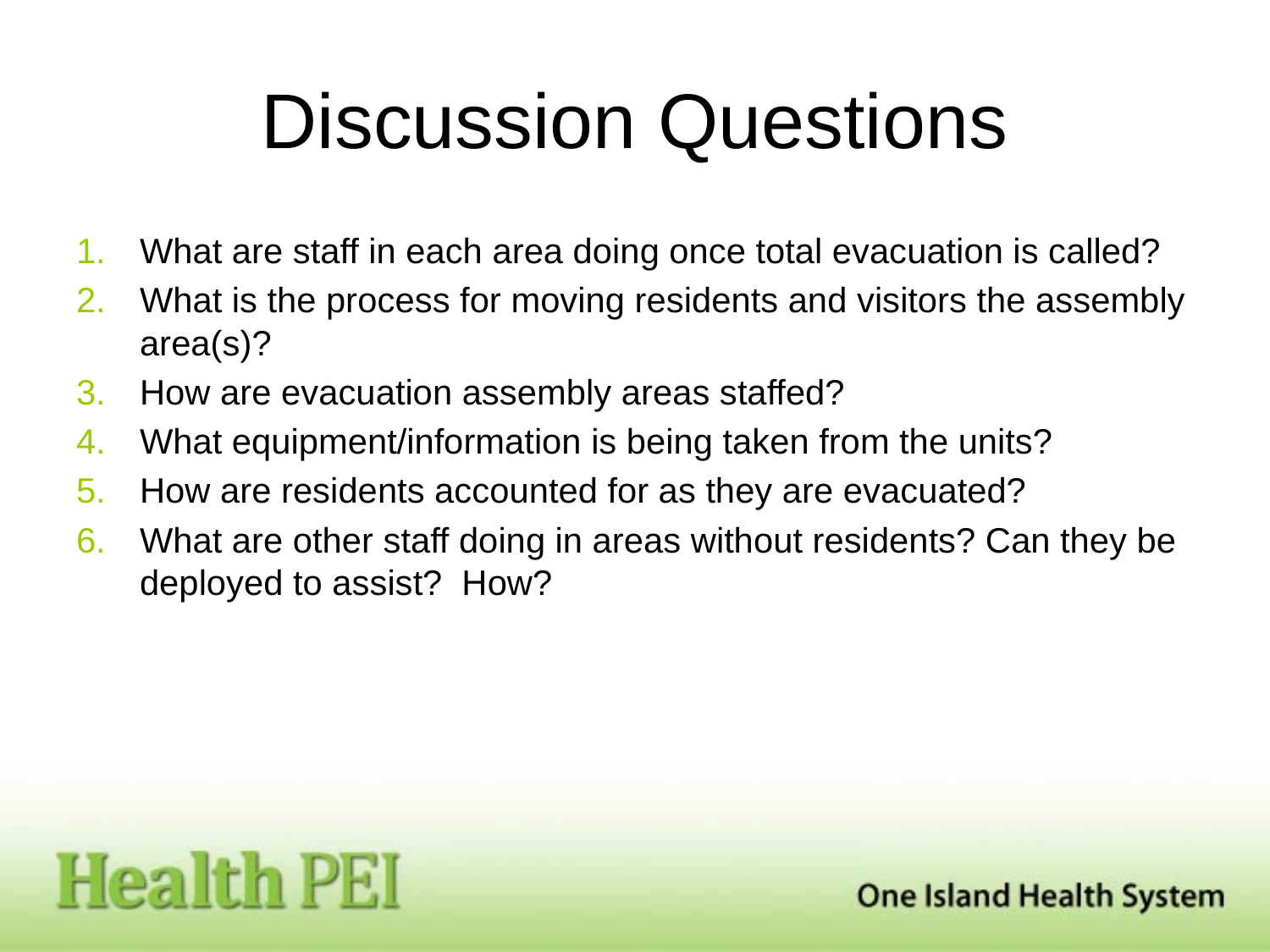

# Discussion Questions
What are staff in each area doing once total evacuation is called?
What is the process for moving residents and visitors the assembly area(s)?
How are evacuation assembly areas staffed?
What equipment/information is being taken from the units?
How are residents accounted for as they are evacuated?
What are other staff doing in areas without residents? Can they be deployed to assist?  How?